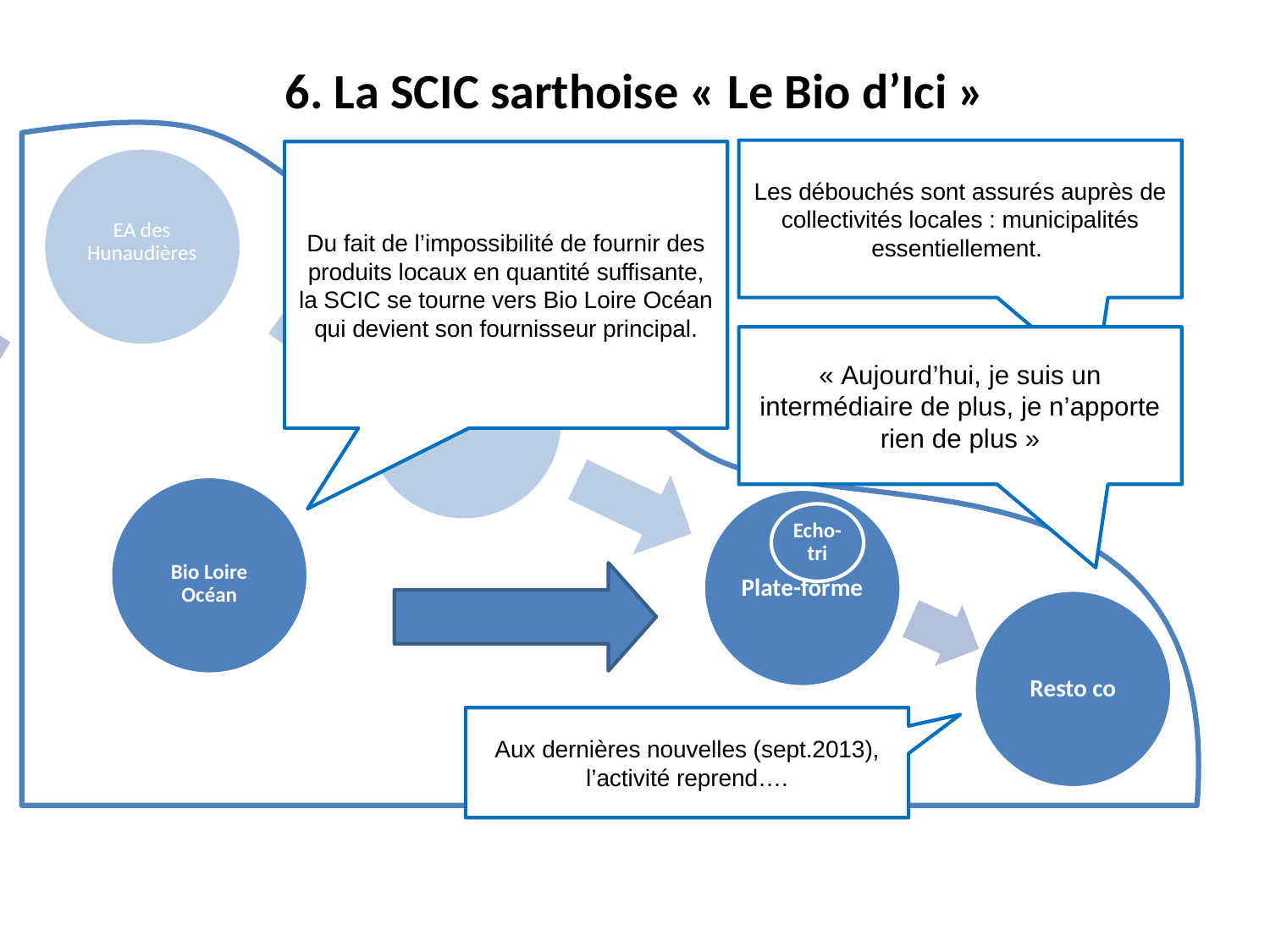

6. La SCIC sarthoise « Le Bio d’Ici »

Les débouchés sont assurés auprès de collectivités locales : municipalités essentiellement.
Du fait de l’impossibilité de fournir des produits locaux en quantité suffisante, la SCIC se tourne vers Bio Loire Océan qui devient son fournisseur principal.

(EA des hunaudières)

APAJH
(Allourdes)

ADAPEI
(Esat du bois joly)

Plate-forme

Resto co

EA des Hunaudières

« Aujourd’hui, je suis un intermédiaire de plus, je n’apporte rien de plus »
Maraichers

Echo-tri
Bio Loire Océan
Echo-tri

Aux dernières nouvelles (sept.2013), l’activité reprend….